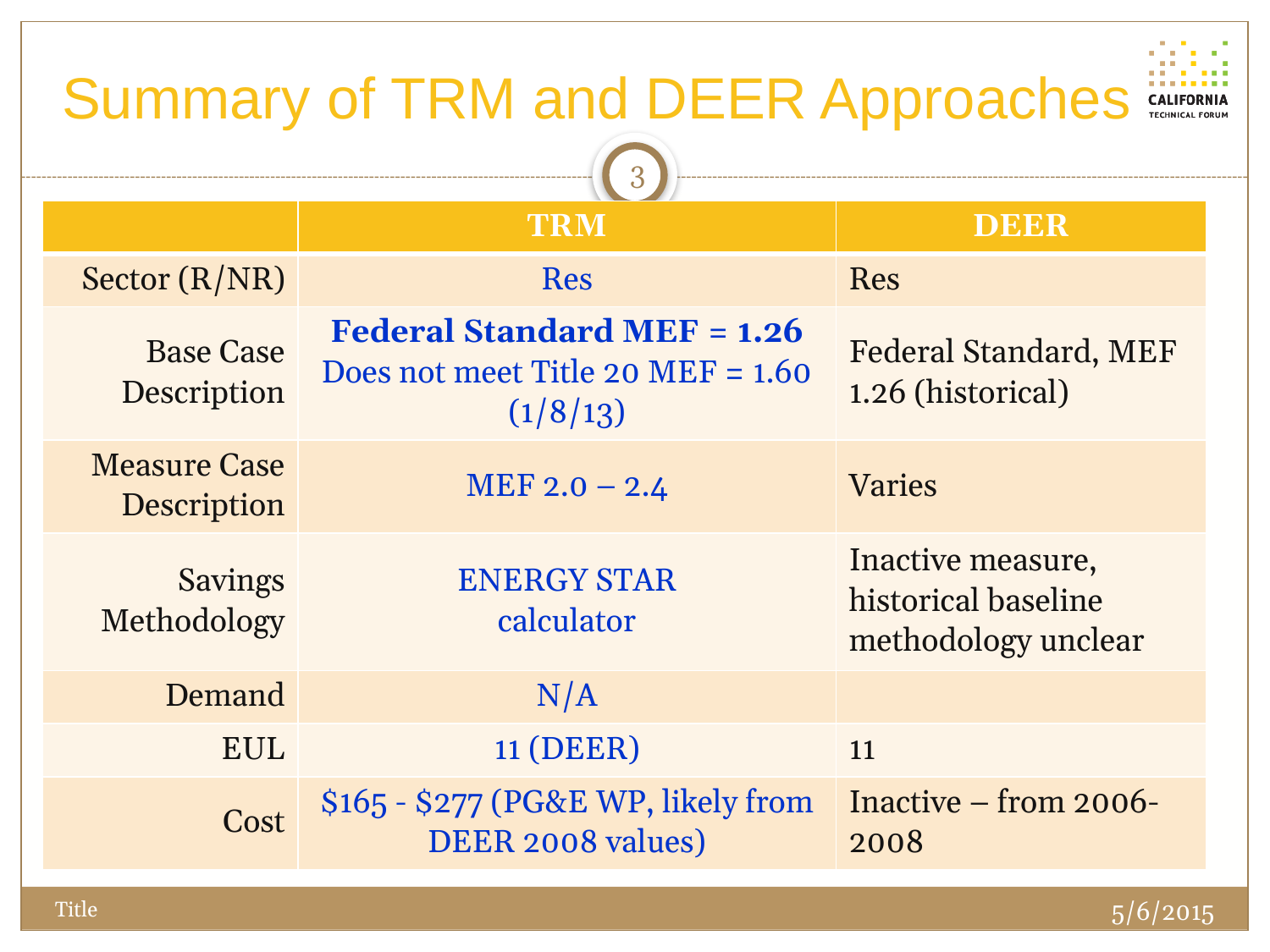

# Summary of TRM and DEER Approaches
3
|  | TRM | DEER |
| --- | --- | --- |
| Sector (R/NR) | Res | Res |
| Base Case Description | Federal Standard MEF = 1.26 Does not meet Title 20 MEF = 1.60 (1/8/13) | Federal Standard, MEF 1.26 (historical) |
| Measure Case Description | MEF 2.0 – 2.4 | Varies |
| Savings Methodology | ENERGY STAR calculator | Inactive measure, historical baseline methodology unclear |
| Demand | N/A |  |
| EUL | 11 (DEER) | 11 |
| Cost | $165 - $277 (PG&E WP, likely from DEER 2008 values) | Inactive – from 2006-2008 |
5/6/2015
Title